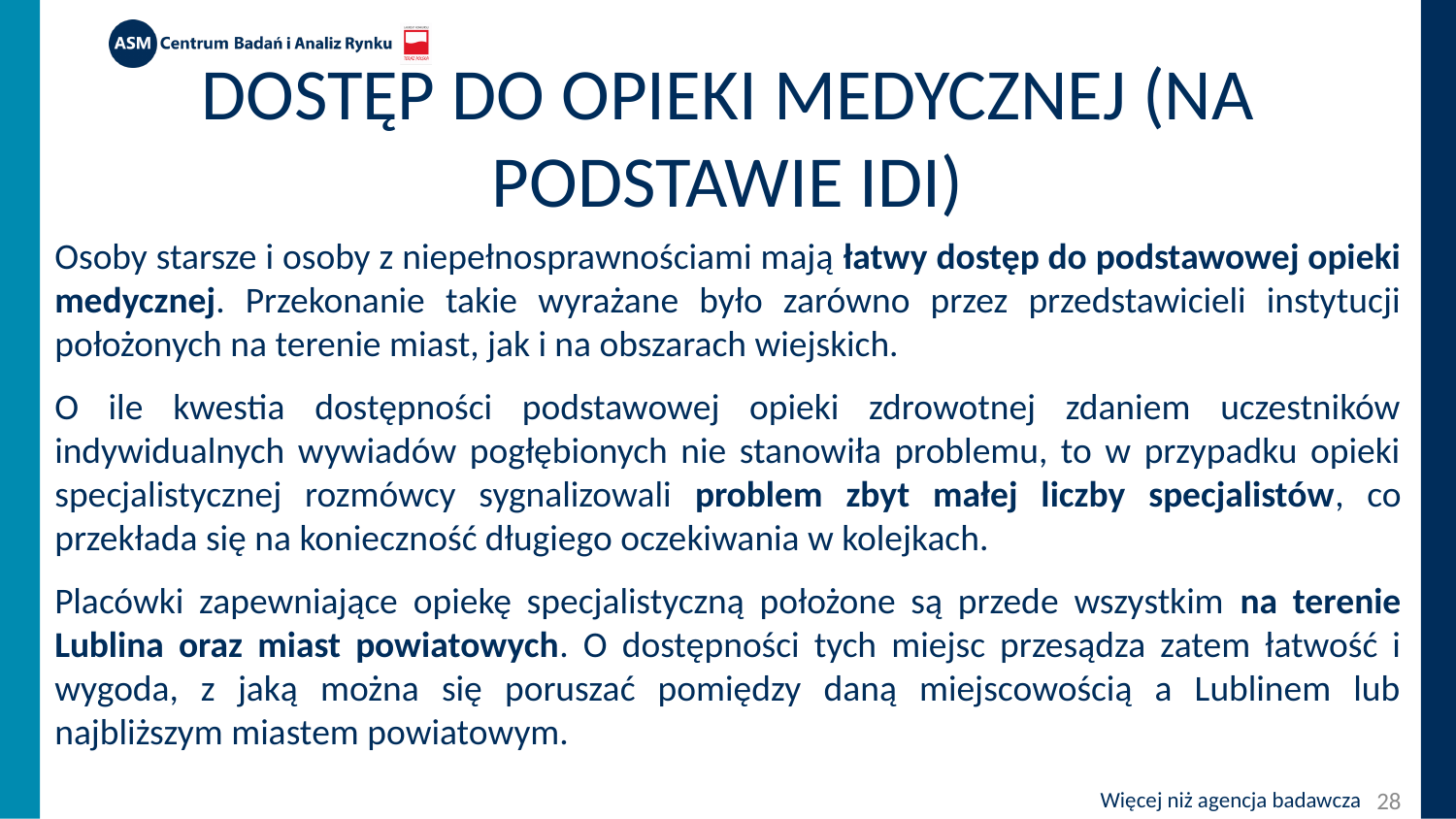

# Dostęp do opieki medycznej (na podstawie IDI)
Osoby starsze i osoby z niepełnosprawnościami mają łatwy dostęp do podstawowej opieki medycznej. Przekonanie takie wyrażane było zarówno przez przedstawicieli instytucji położonych na terenie miast, jak i na obszarach wiejskich.
O ile kwestia dostępności podstawowej opieki zdrowotnej zdaniem uczestników indywidualnych wywiadów pogłębionych nie stanowiła problemu, to w przypadku opieki specjalistycznej rozmówcy sygnalizowali problem zbyt małej liczby specjalistów, co przekłada się na konieczność długiego oczekiwania w kolejkach.
Placówki zapewniające opiekę specjalistyczną położone są przede wszystkim na terenie Lublina oraz miast powiatowych. O dostępności tych miejsc przesądza zatem łatwość i wygoda, z jaką można się poruszać pomiędzy daną miejscowością a Lublinem lub najbliższym miastem powiatowym.
28